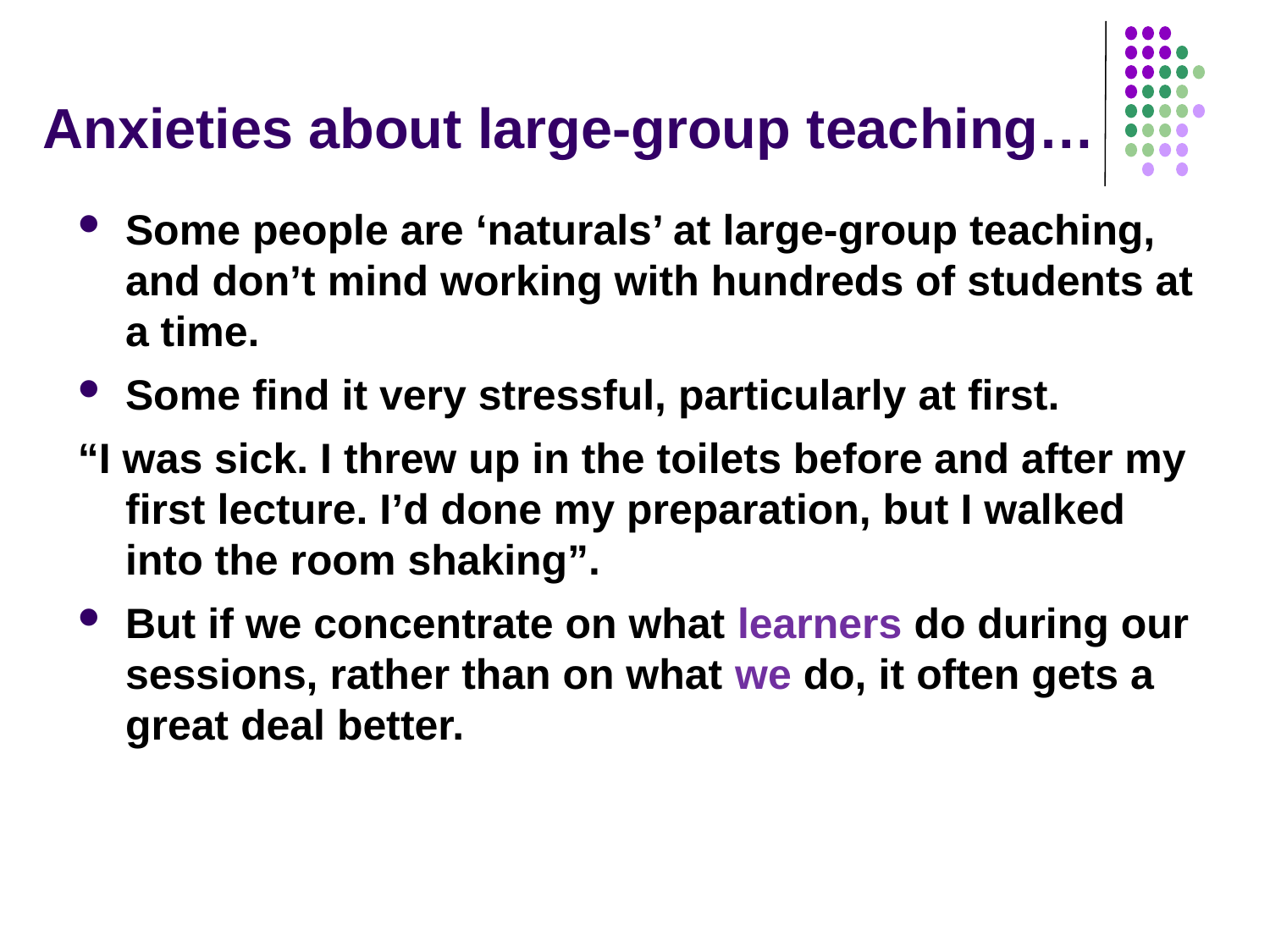

# Anxieties about large-group teaching…
Some people are ‘naturals’ at large-group teaching, and don’t mind working with hundreds of students at a time.
Some find it very stressful, particularly at first.
“I was sick. I threw up in the toilets before and after my first lecture. I’d done my preparation, but I walked into the room shaking”.
But if we concentrate on what learners do during our sessions, rather than on what we do, it often gets a great deal better.